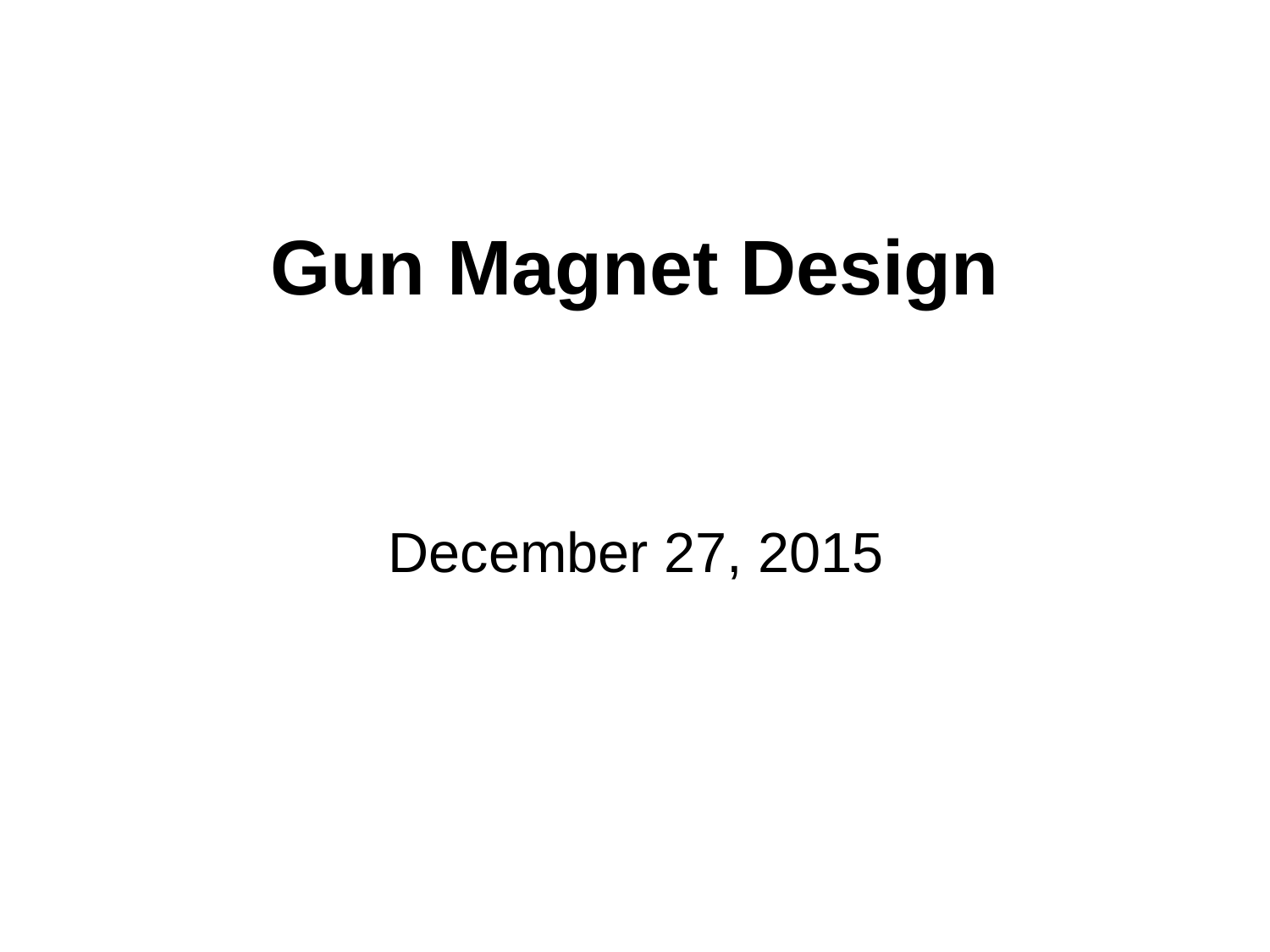

# Gun Magnet Design
December 27, 2015